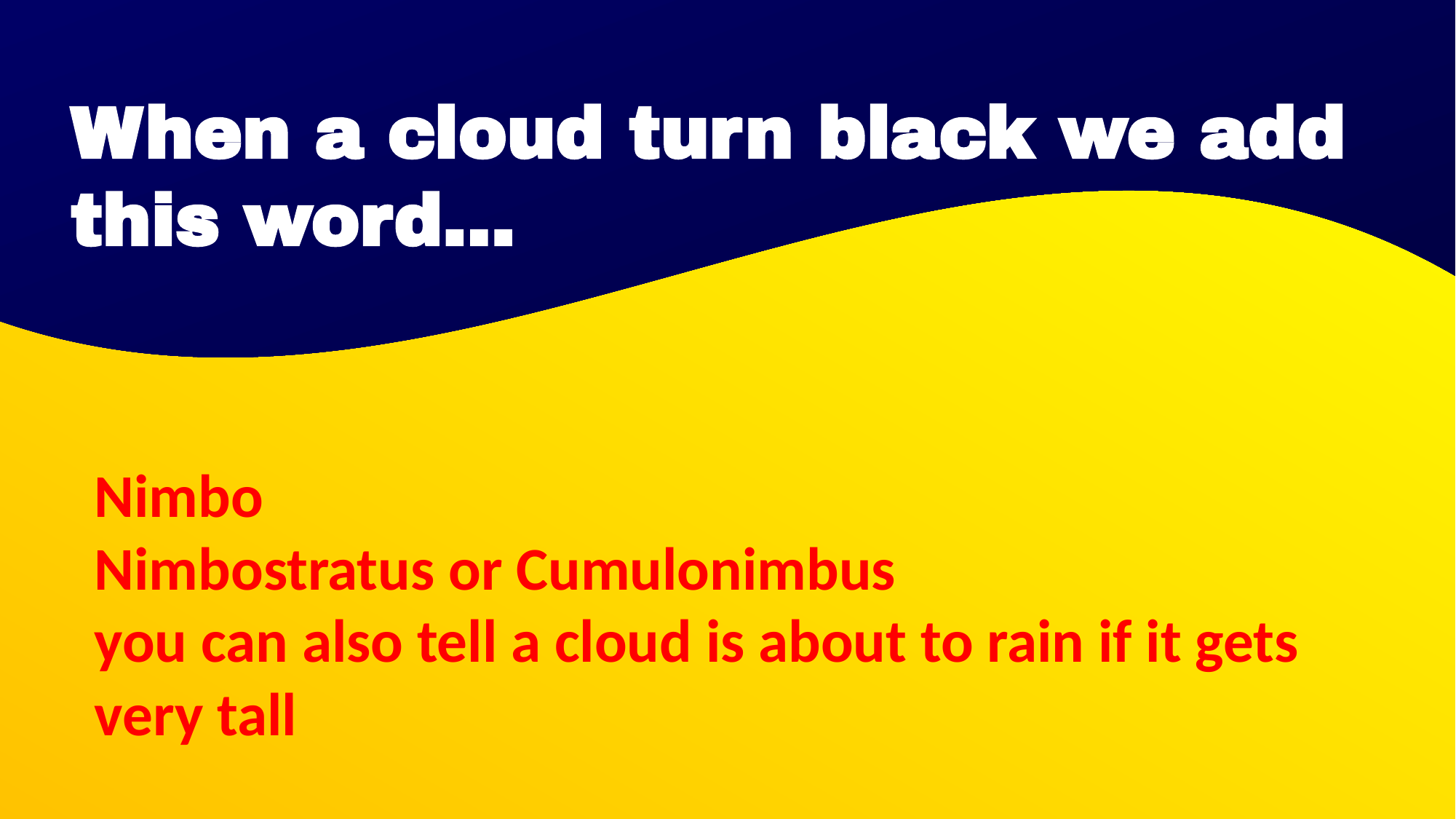

When a cloud turn black we add this word…
# Nimbo Nimbostratus or Cumulonimbus you can also tell a cloud is about to rain if it gets very tall